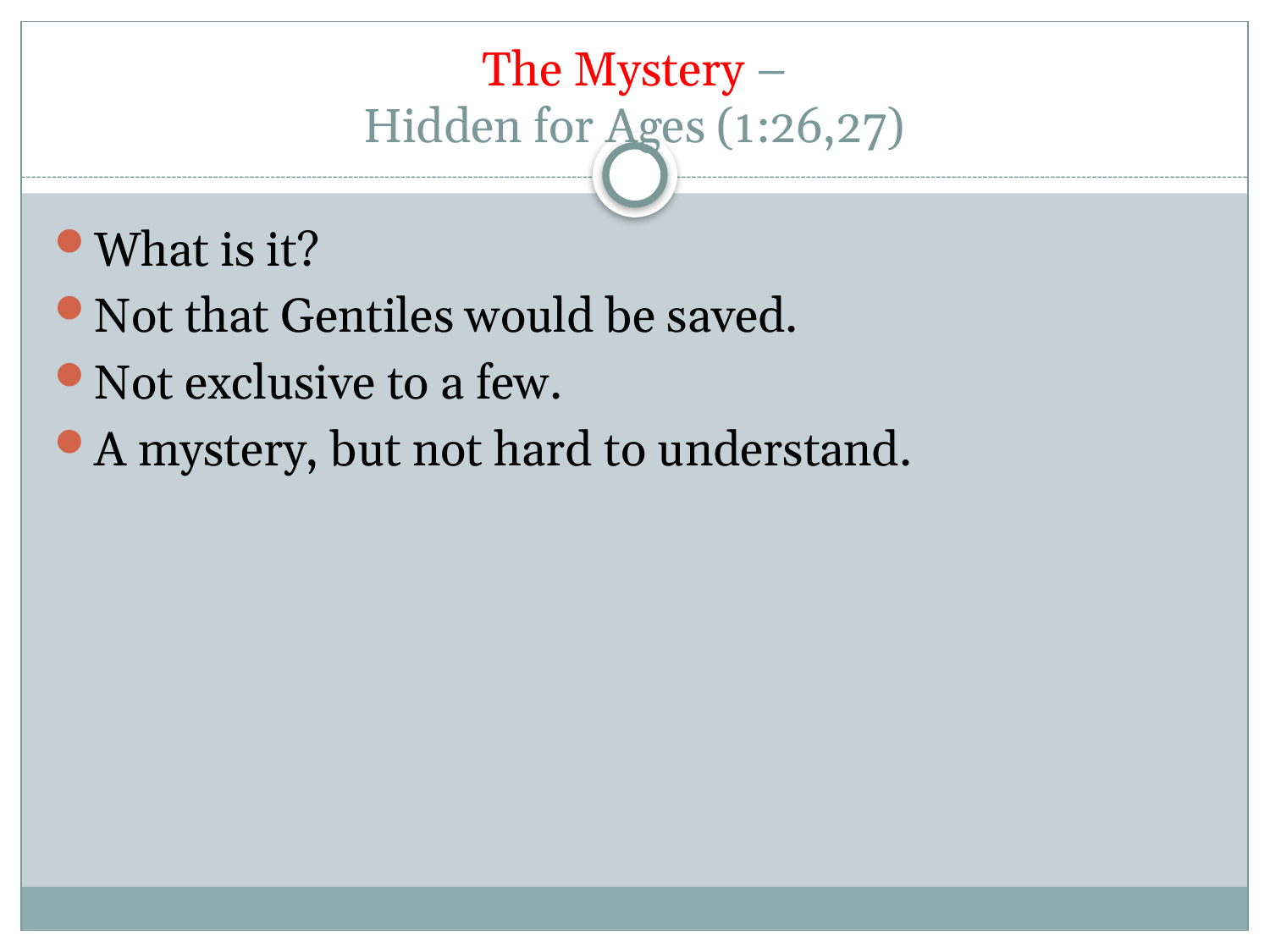

# The Mystery – Hidden for Ages (1:26,27)
What is it?
Not that Gentiles would be saved.
Not exclusive to a few.
A mystery, but not hard to understand.